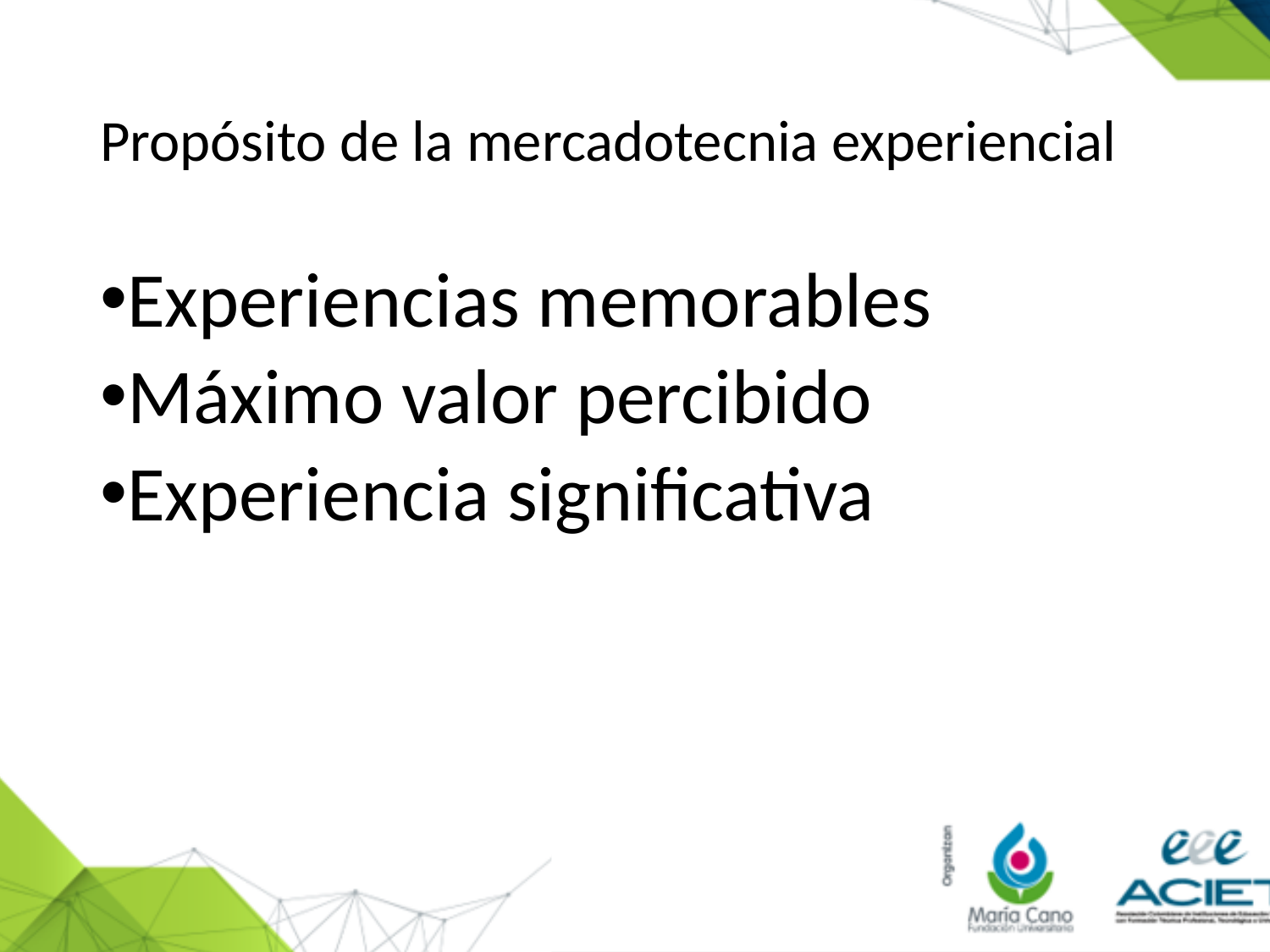

# Propósito de la mercadotecnia experiencial
Experiencias memorables
Máximo valor percibido
Experiencia significativa